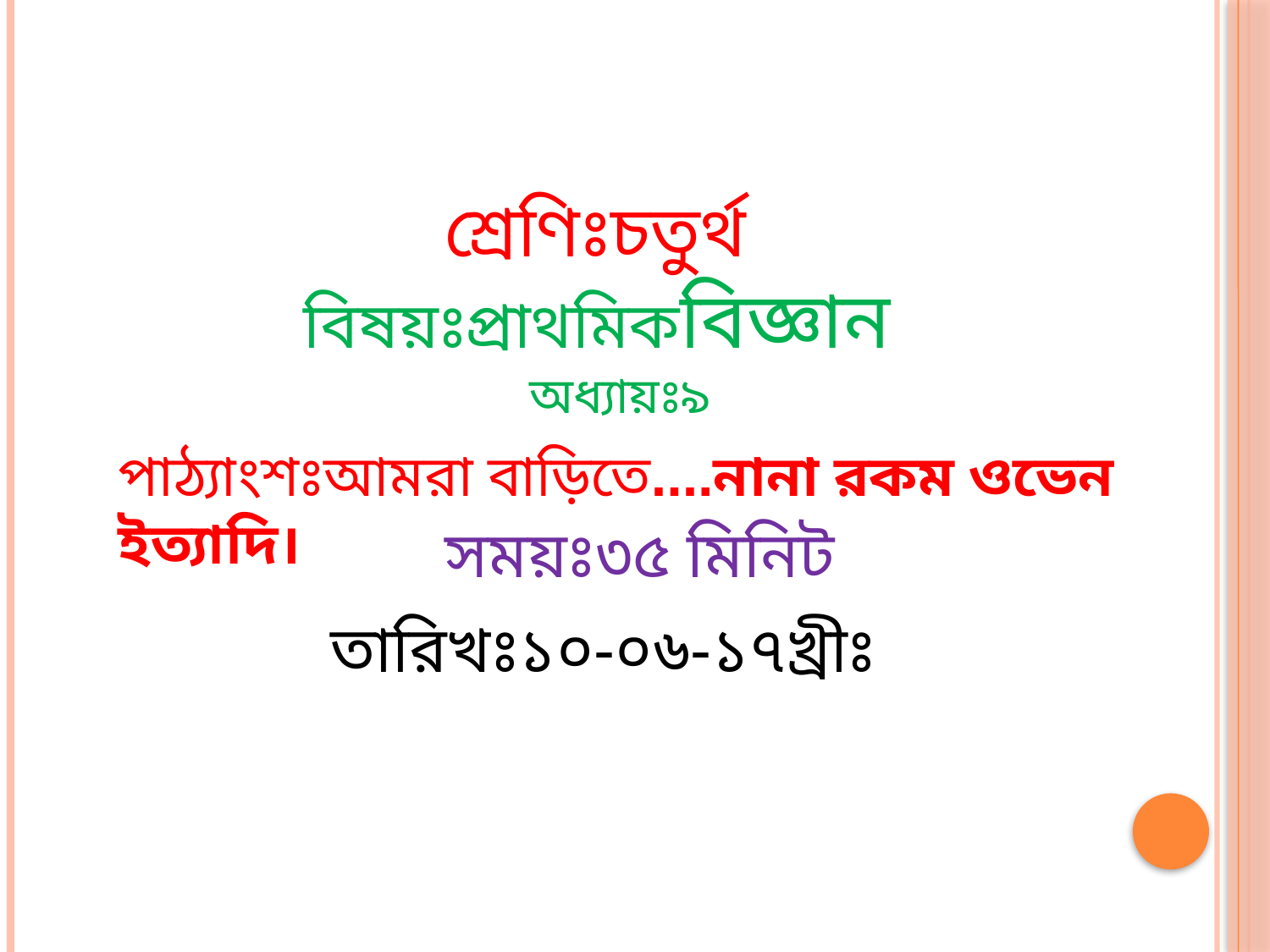

শ্রেণিঃচতুর্থ
বিষয়ঃপ্রাথমিকবিজ্ঞান
 অধ্যায়ঃ৯
পাঠ্যাংশঃআমরা বাড়িতে....নানা রকম ওভেন ইত্যাদি।
সময়ঃ৩৫ মিনিট
তারিখঃ১০-০৬-১৭খ্রীঃ